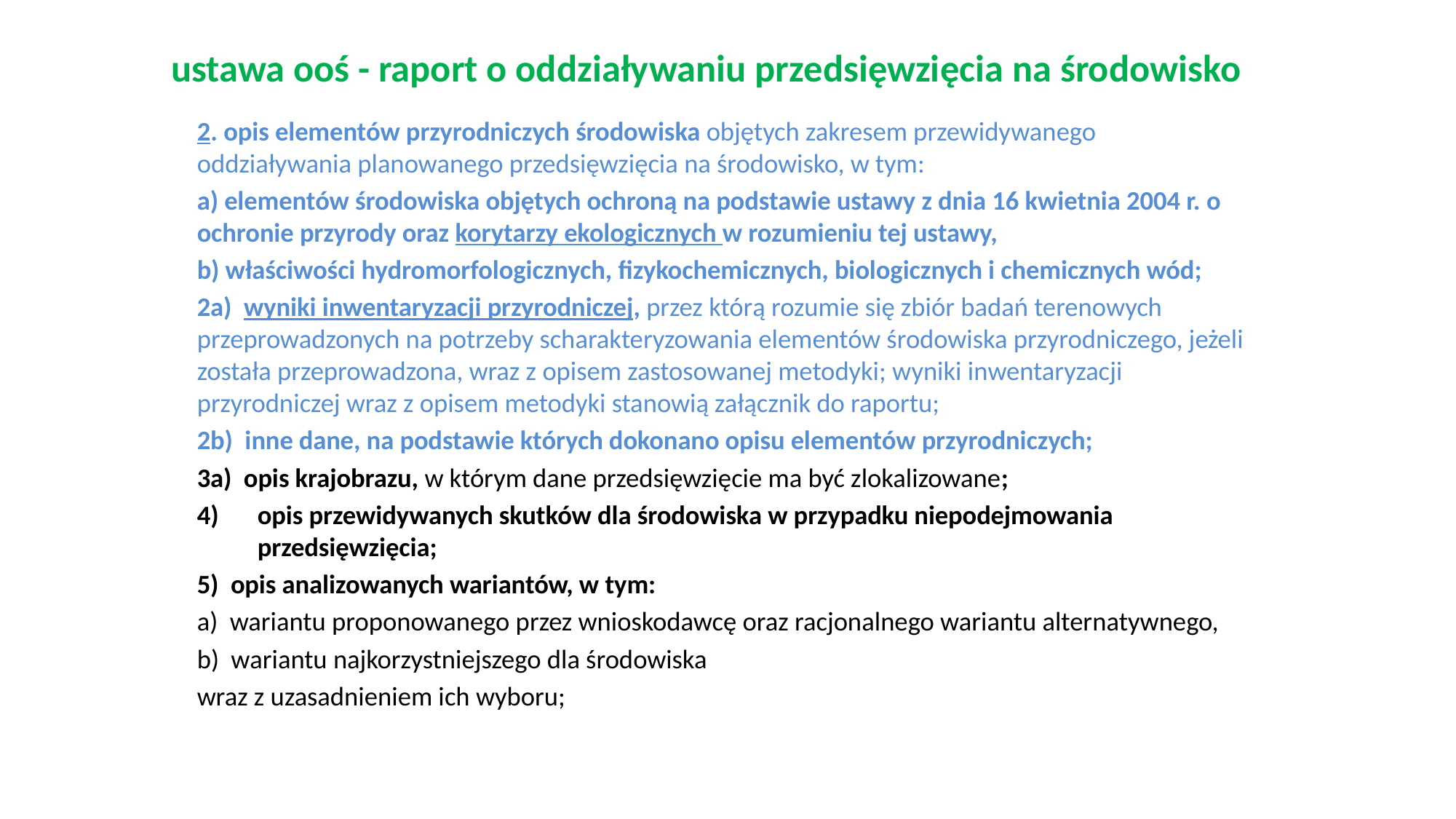

# ustawa ooś - raport o oddziaływaniu przedsięwzięcia na środowisko
2. opis elementów przyrodniczych środowiska objętych zakresem przewidywanego oddziaływania planowanego przedsięwzięcia na środowisko, w tym:
a) elementów środowiska objętych ochroną na podstawie ustawy z dnia 16 kwietnia 2004 r. o ochronie przyrody oraz korytarzy ekologicznych w rozumieniu tej ustawy,
b) właściwości hydromorfologicznych, fizykochemicznych, biologicznych i chemicznych wód;
2a)  wyniki inwentaryzacji przyrodniczej, przez którą rozumie się zbiór badań terenowych przeprowadzonych na potrzeby scharakteryzowania elementów środowiska przyrodniczego, jeżeli została przeprowadzona, wraz z opisem zastosowanej metodyki; wyniki inwentaryzacji przyrodniczej wraz z opisem metodyki stanowią załącznik do raportu;
2b)  inne dane, na podstawie których dokonano opisu elementów przyrodniczych;
3a)  opis krajobrazu, w którym dane przedsięwzięcie ma być zlokalizowane;
opis przewidywanych skutków dla środowiska w przypadku niepodejmowania przedsięwzięcia;
5)  opis analizowanych wariantów, w tym:
a)  wariantu proponowanego przez wnioskodawcę oraz racjonalnego wariantu alternatywnego,
b)  wariantu najkorzystniejszego dla środowiska
wraz z uzasadnieniem ich wyboru;